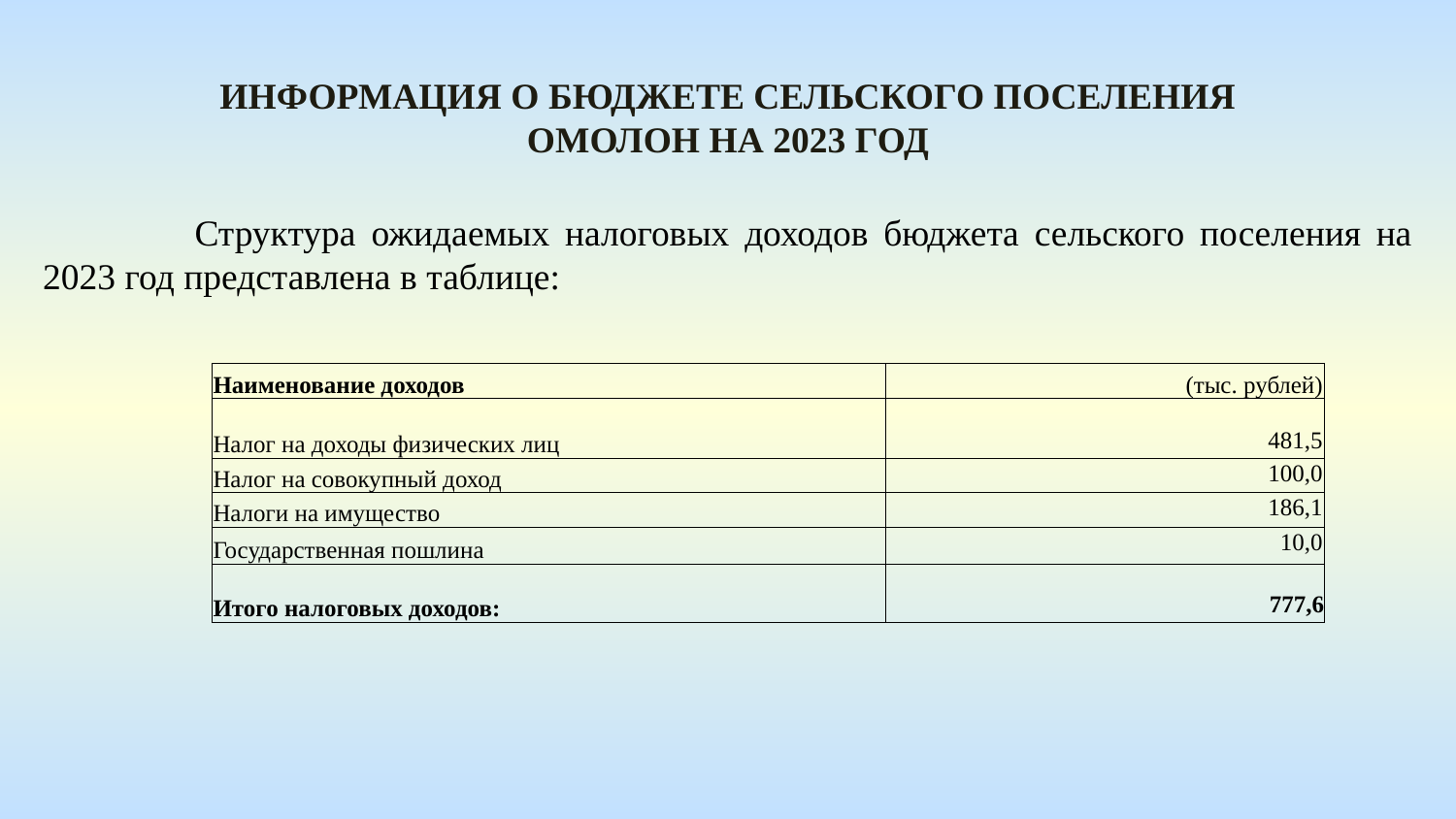

Информация о бюджете сельского поселения омолон На 2023 год
 	Структура ожидаемых налоговых доходов бюджета сельского поселения на 2023 год представлена в таблице:
| Наименование доходов | (тыс. рублей) |
| --- | --- |
| Налог на доходы физических лиц | 481,5 |
| Налог на совокупный доход | 100,0 |
| Налоги на имущество | 186,1 |
| Государственная пошлина | 10,0 |
| Итого налоговых доходов: | 777,6 |